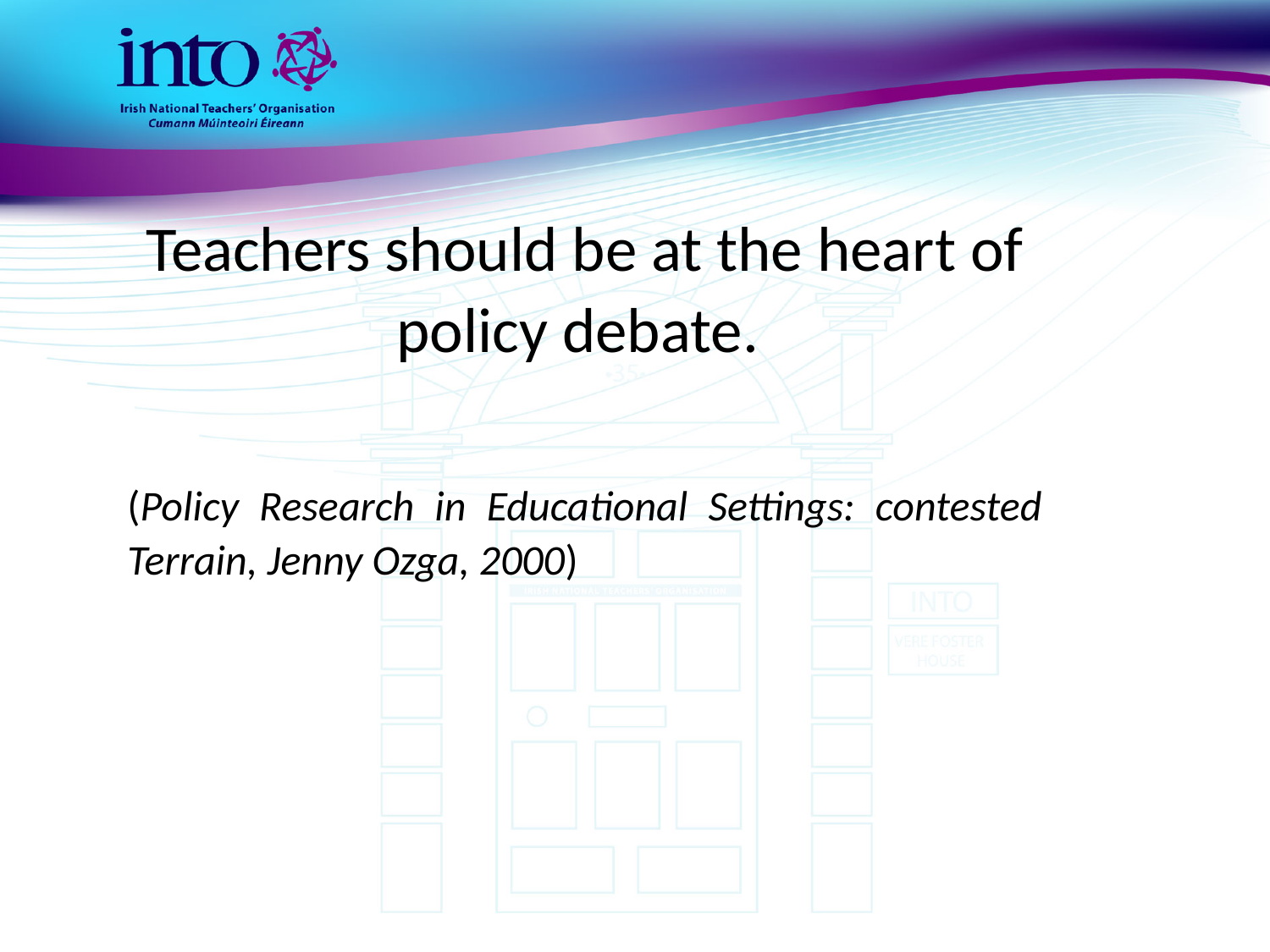

Teachers should be at the heart of policy debate.

(Policy Research in Educational Settings: contested Terrain, Jenny Ozga, 2000)